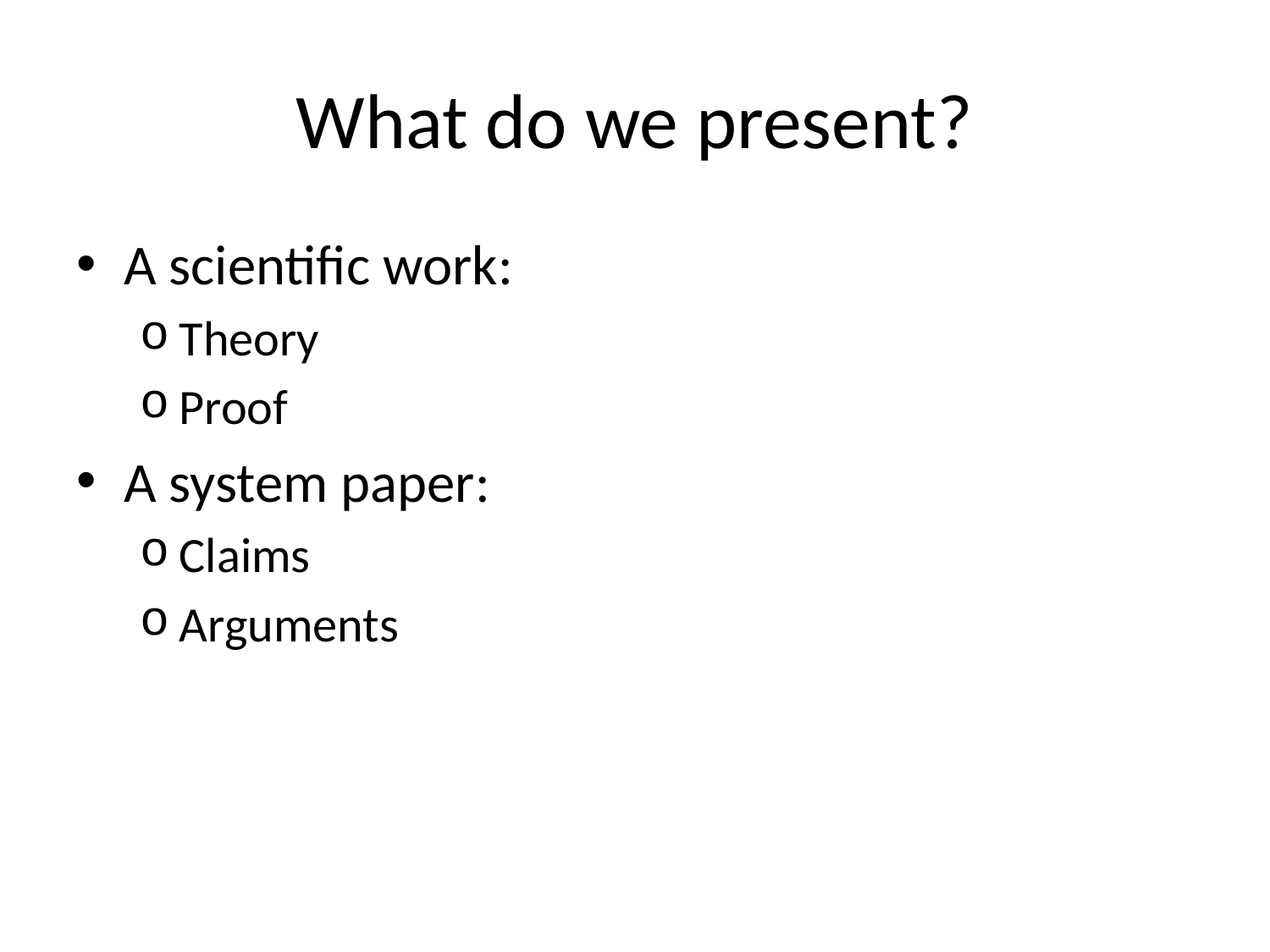

# What do we present?
A scientific work:
Theory
Proof
A system paper:
Claims
Arguments